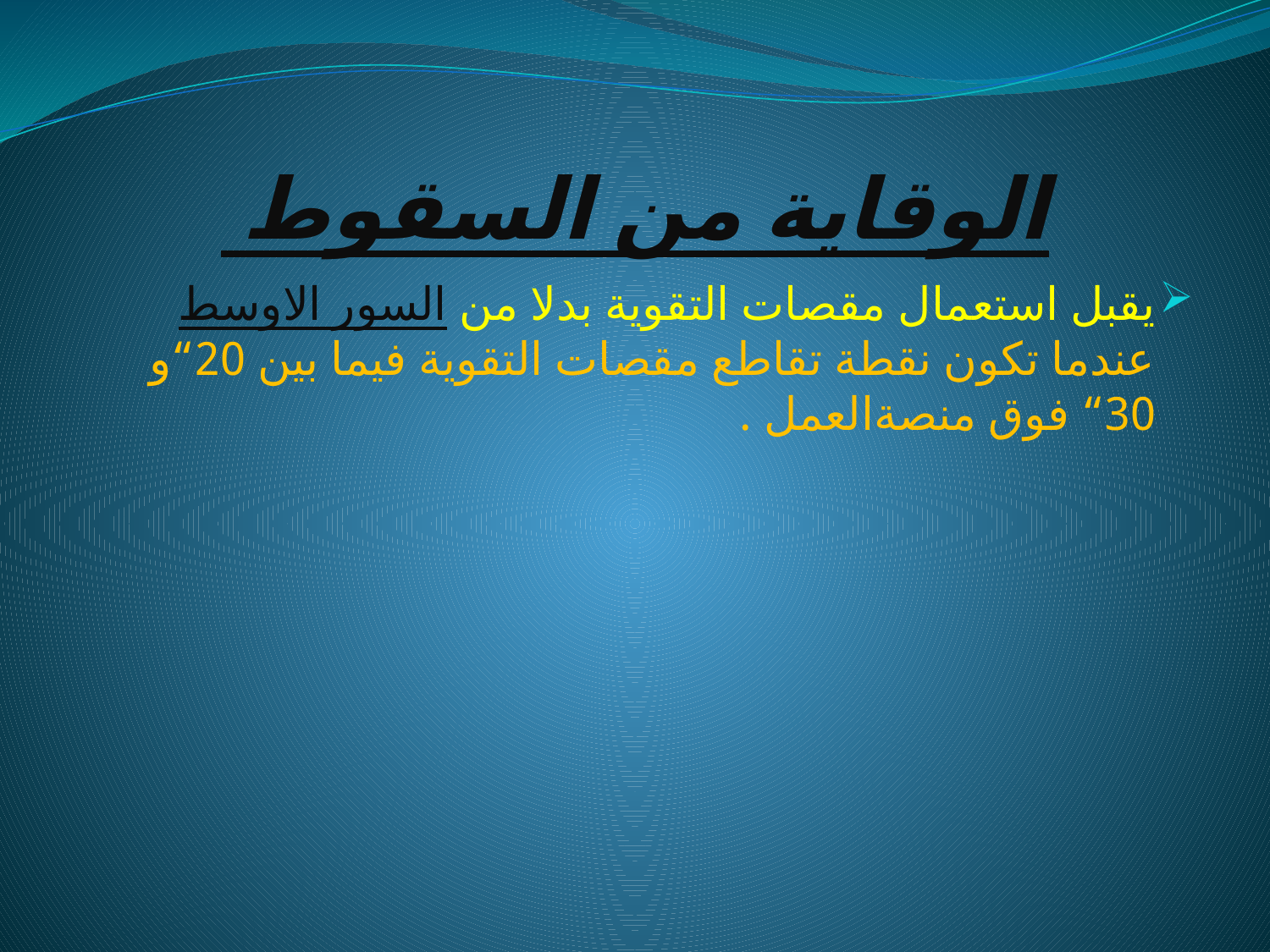

# الوقاية من السقوط
يقبل استعمال مقصات التقوية بدلا من السور الاوسط عندما تكون نقطة تقاطع مقصات التقوية فيما بين 20“و 30“ فوق منصةالعمل .